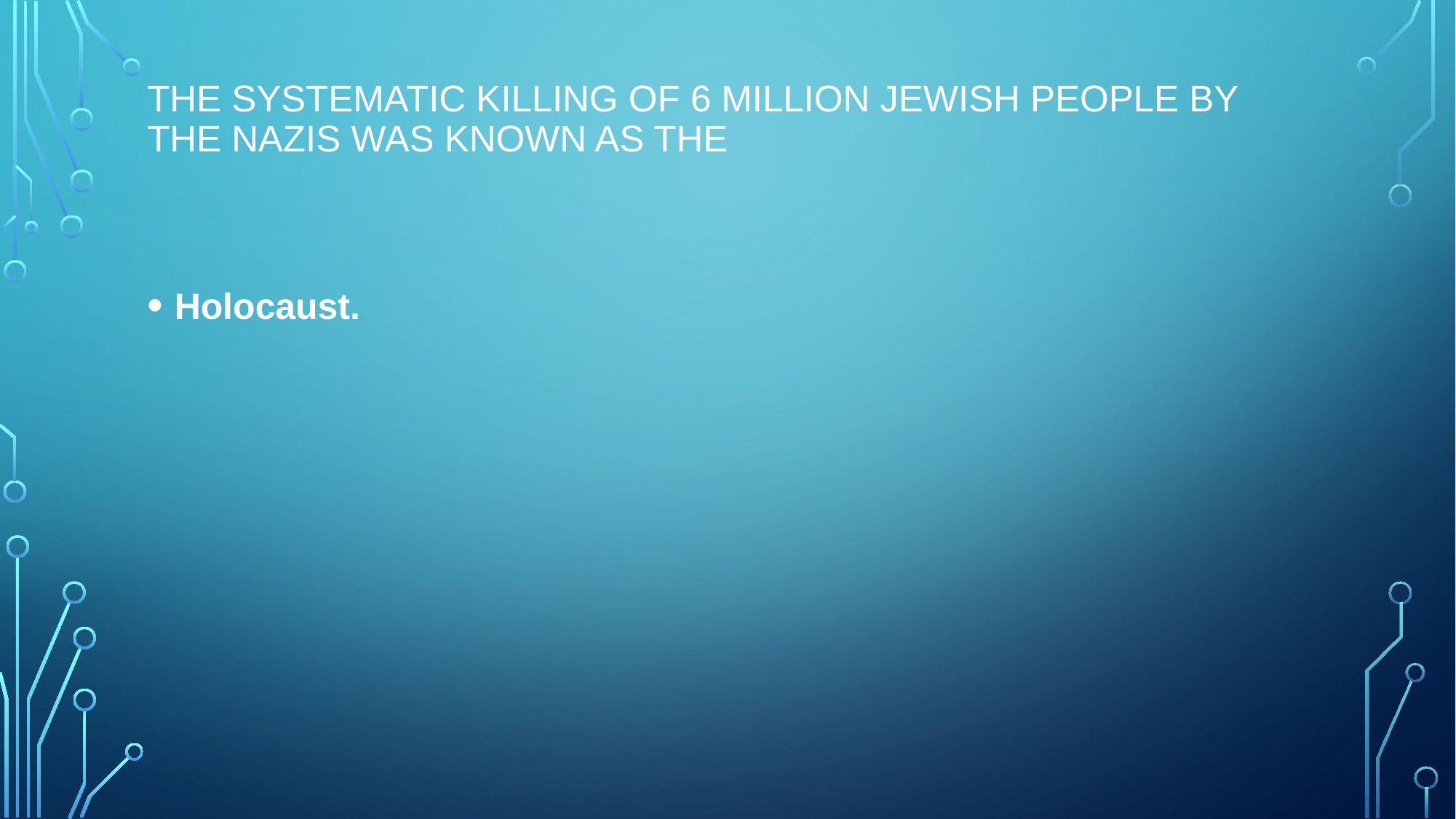

# The systematic killing of 6 million Jewish people by the Nazis was known as the
Holocaust.